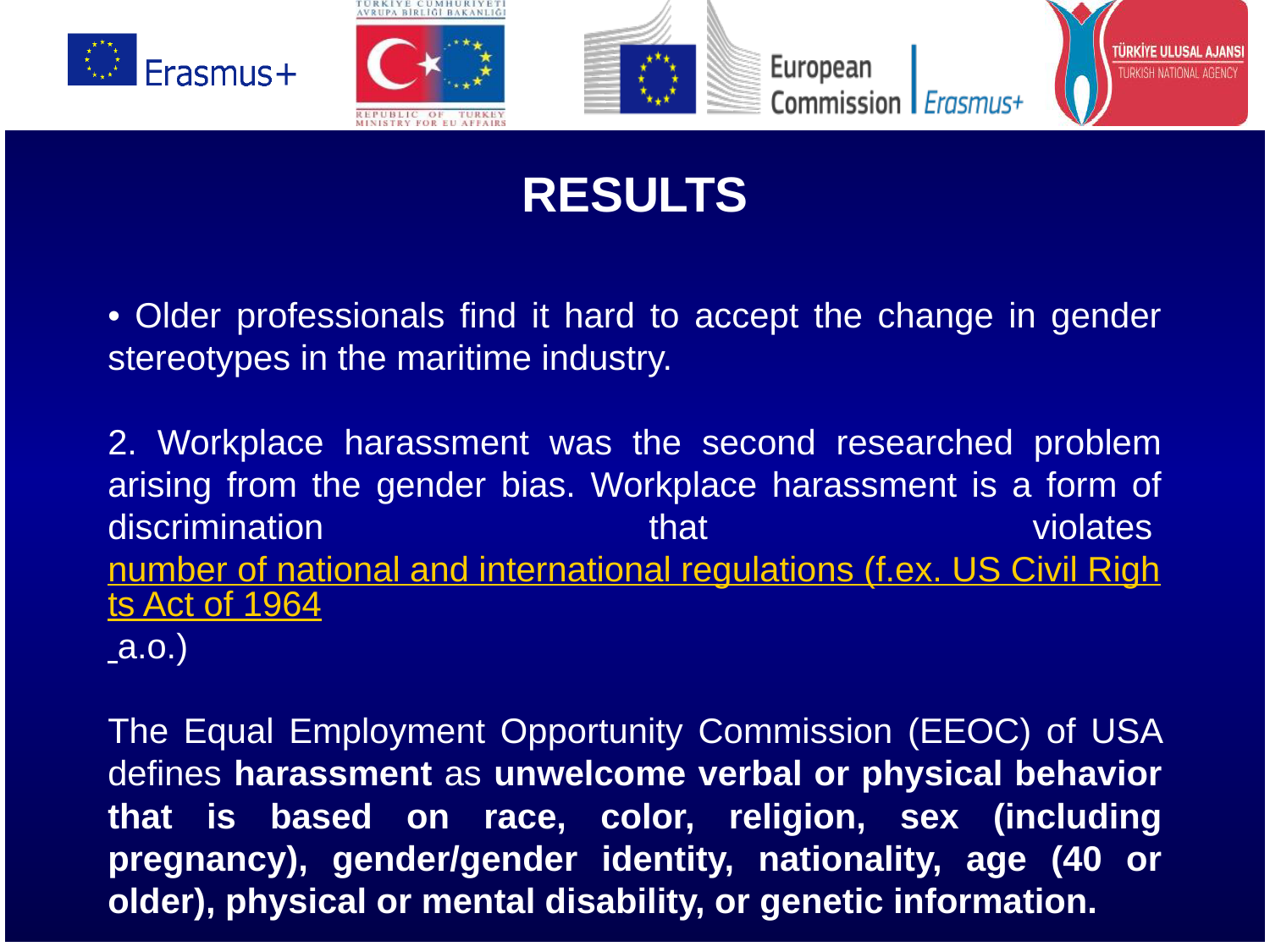

# RESULTS
• Older professionals find it hard to accept the change in gender stereotypes in the maritime industry.

2. Workplace harassment was the second researched problem arising from the gender bias. Workplace harassment is a form of discrimination that violates number of national and international regulations (f.ex. US Civil Rights Act of 1964 a.o.)

The Equal Employment Opportunity Commission (EEOC) of USA defines harassment as unwelcome verbal or physical behavior that is based on race, color, religion, sex (including pregnancy), gender/gender identity, nationality, age (40 or older), physical or mental disability, or genetic information.